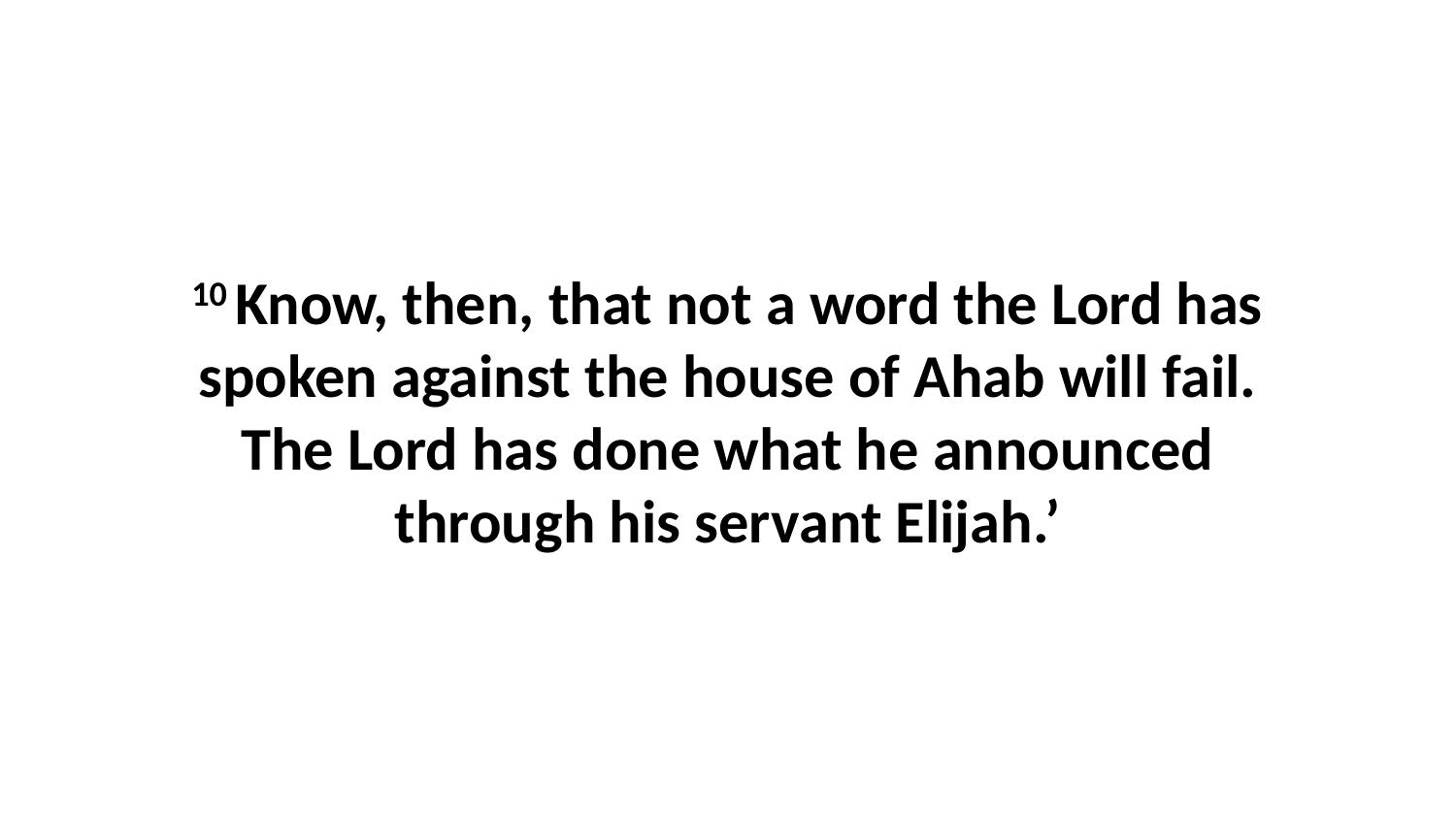

10 Know, then, that not a word the Lord has spoken against the house of Ahab will fail. The Lord has done what he announced through his servant Elijah.’